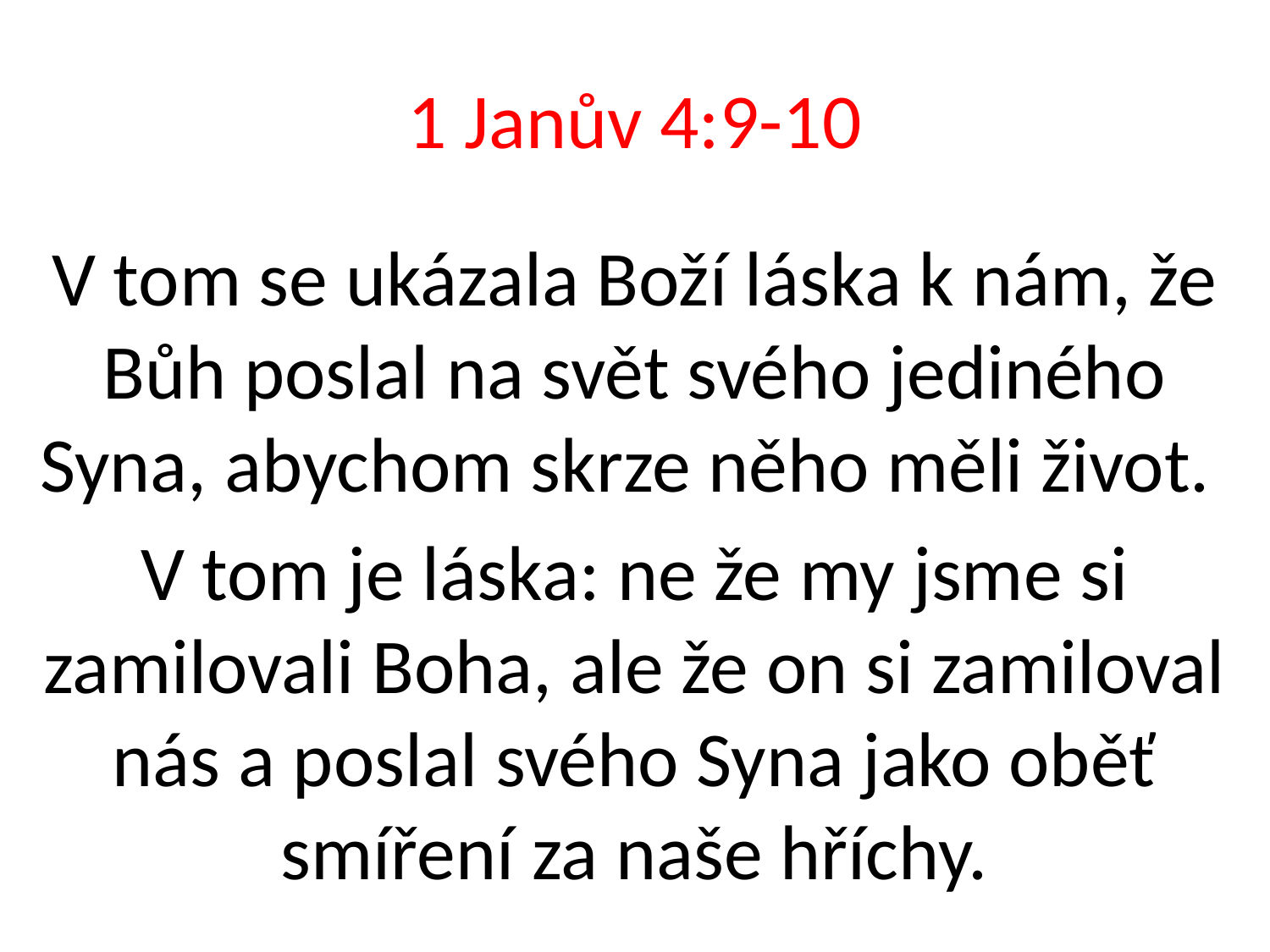

# 1 Janův 4:9-10
V tom se ukázala Boží láska k nám, že Bůh poslal na svět svého jediného Syna, abychom skrze něho měli život.
V tom je láska: ne že my jsme si zamilovali Boha, ale že on si zamiloval nás a poslal svého Syna jako oběť smíření za naše hříchy.